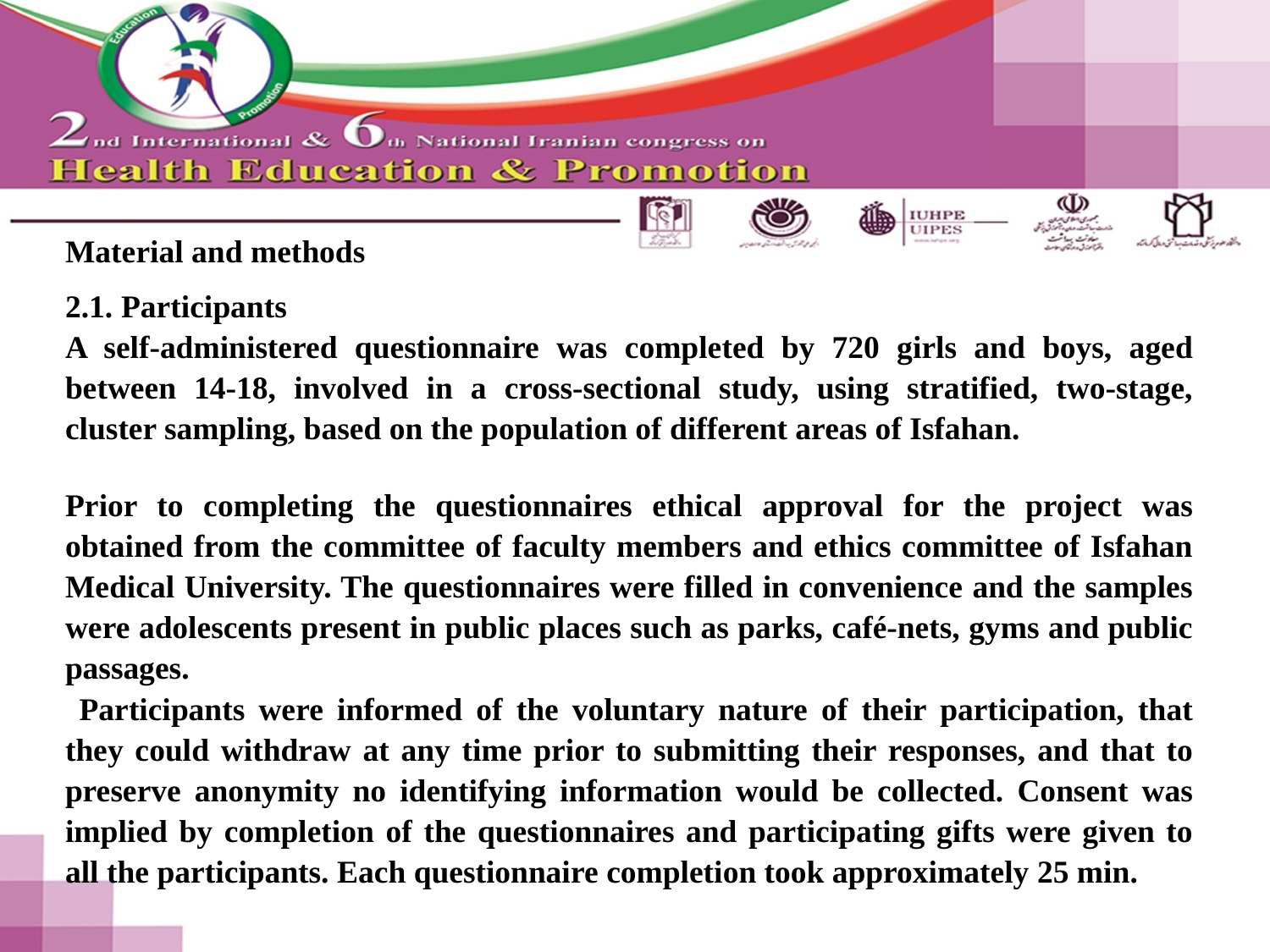

Material and methods
2.1. Participants
A self-administered questionnaire was completed by 720 girls and boys, aged between 14-18, involved in a cross-sectional study, using stratified, two-stage, cluster sampling, based on the population of different areas of Isfahan.

Prior to completing the questionnaires ethical approval for the project was obtained from the committee of faculty members and ethics committee of Isfahan Medical University. The questionnaires were filled in convenience and the samples were adolescents present in public places such as parks, café-nets, gyms and public passages.
 Participants were informed of the voluntary nature of their participation, that they could withdraw at any time prior to submitting their responses, and that to preserve anonymity no identifying information would be collected. Consent was implied by completion of the questionnaires and participating gifts were given to all the participants. Each questionnaire completion took approximately 25 min.